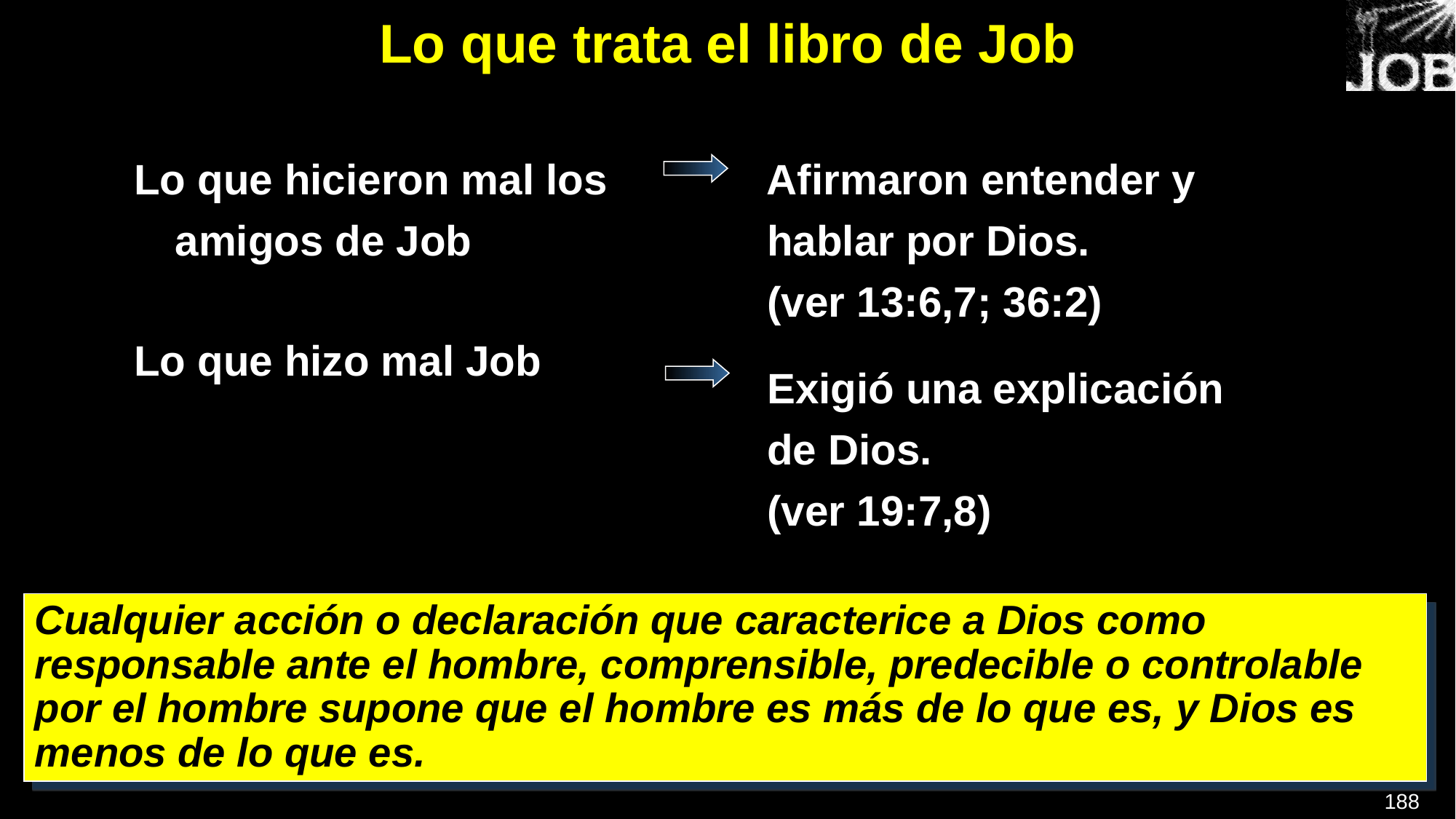

# Lo que trata el libro de Job
Lo que hicieron mal los amigos de Job
Lo que hizo mal Job
Afirmaron entender y hablar por Dios.
(ver 13:6,7; 36:2)
Exigió una explicación de Dios.
(ver 19:7,8)

Cualquier acción o declaración que caracterice a Dios como responsable ante el hombre, comprensible, predecible o controlable por el hombre supone que el hombre es más de lo que es, y Dios es menos de lo que es.
188